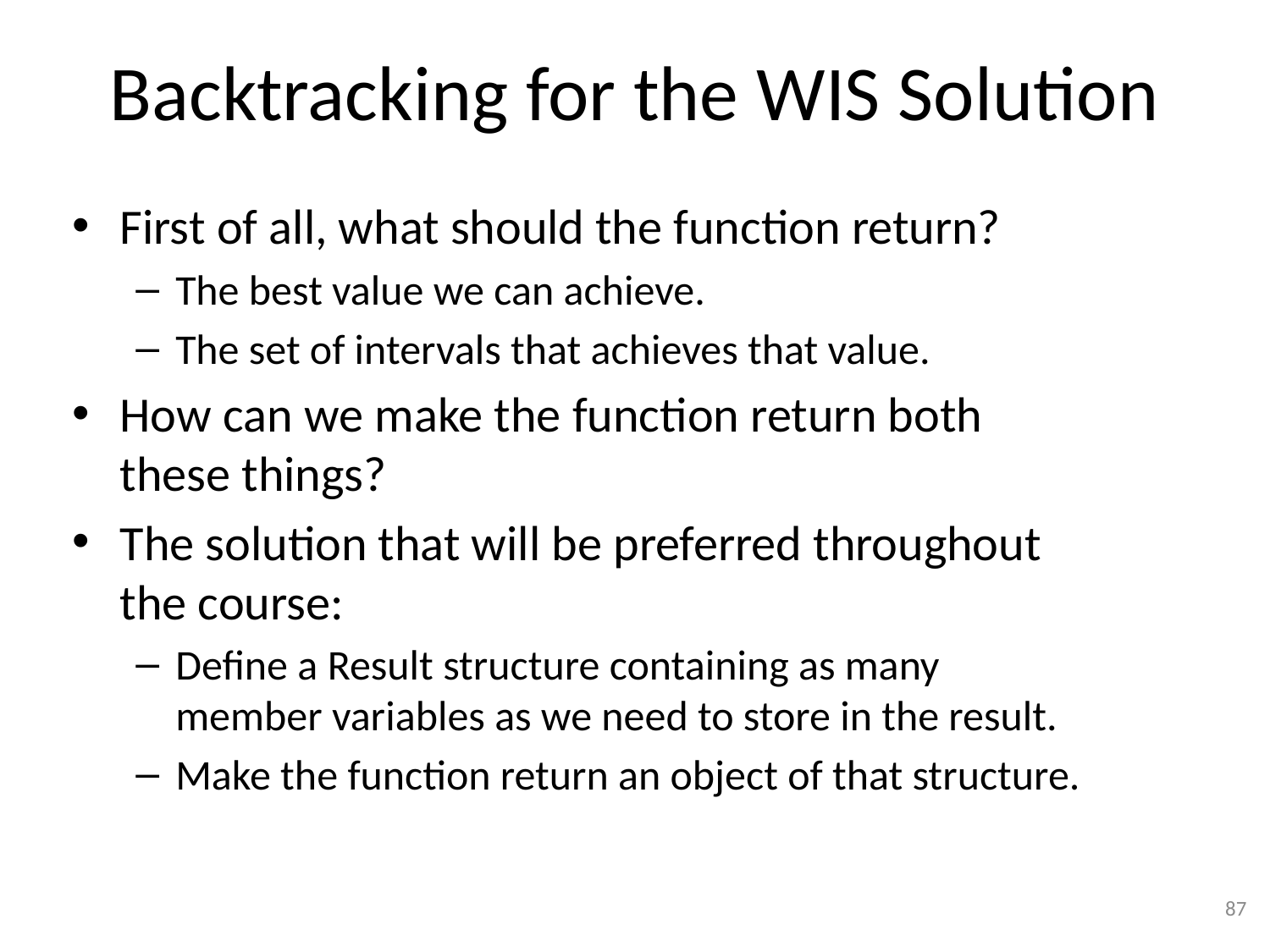

# Backtracking for the WIS Solution
First of all, what should the function return?
The best value we can achieve.
The set of intervals that achieves that value.
How can we make the function return both these things?
The solution that will be preferred throughout the course:
Define a Result structure containing as many member variables as we need to store in the result.
Make the function return an object of that structure.
87